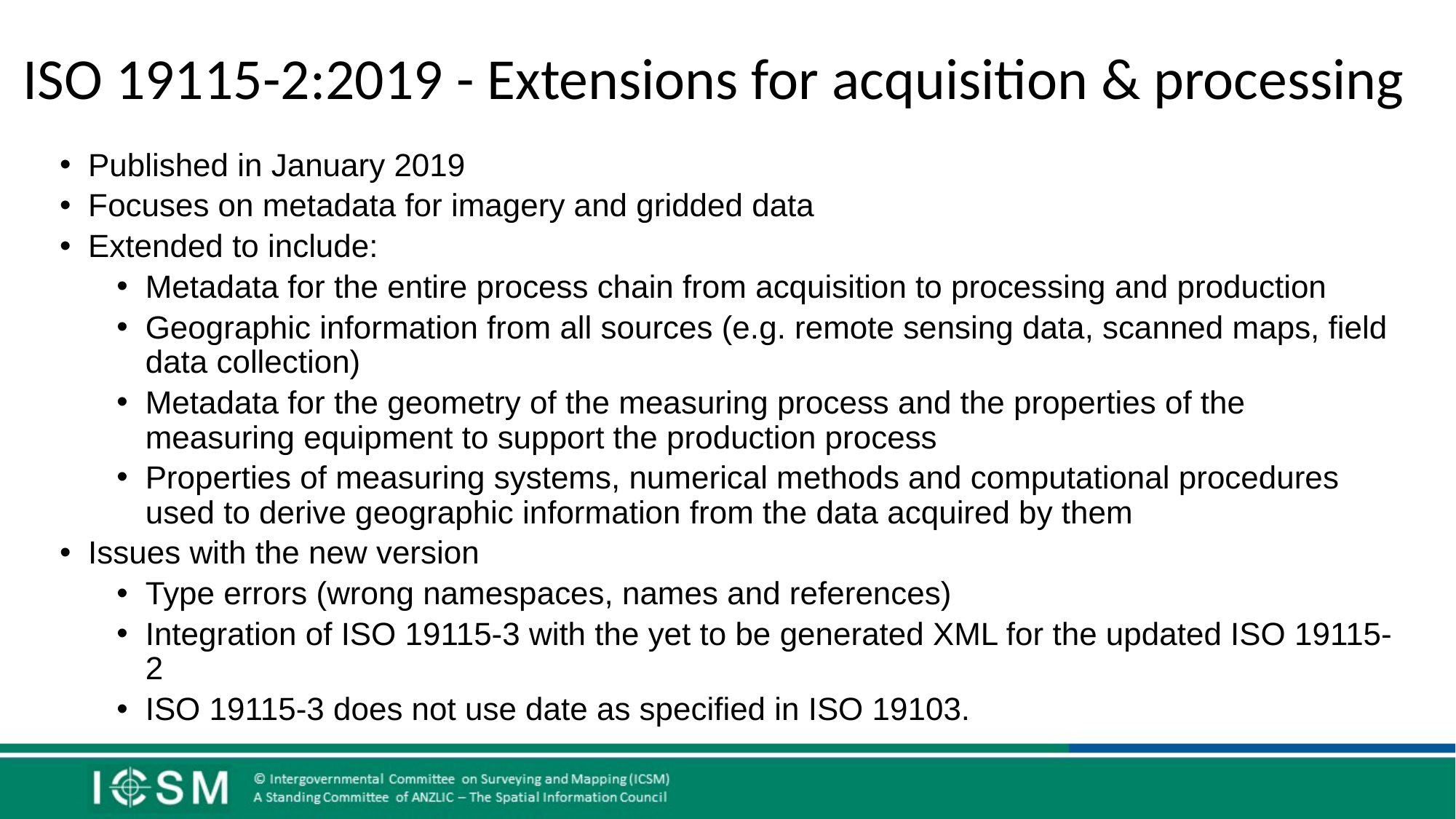

# ISO 19115-2:2019 - Extensions for acquisition & processing

Published in January 2019
Focuses on metadata for imagery and gridded data
Extended to include:
Metadata for the entire process chain from acquisition to processing and production
Geographic information from all sources (e.g. remote sensing data, scanned maps, field data collection)
Metadata for the geometry of the measuring process and the properties of the measuring equipment to support the production process
Properties of measuring systems, numerical methods and computational procedures used to derive geographic information from the data acquired by them
Issues with the new version
Type errors (wrong namespaces, names and references)
Integration of ISO 19115-3 with the yet to be generated XML for the updated ISO 19115-2
ISO 19115-3 does not use date as specified in ISO 19103.